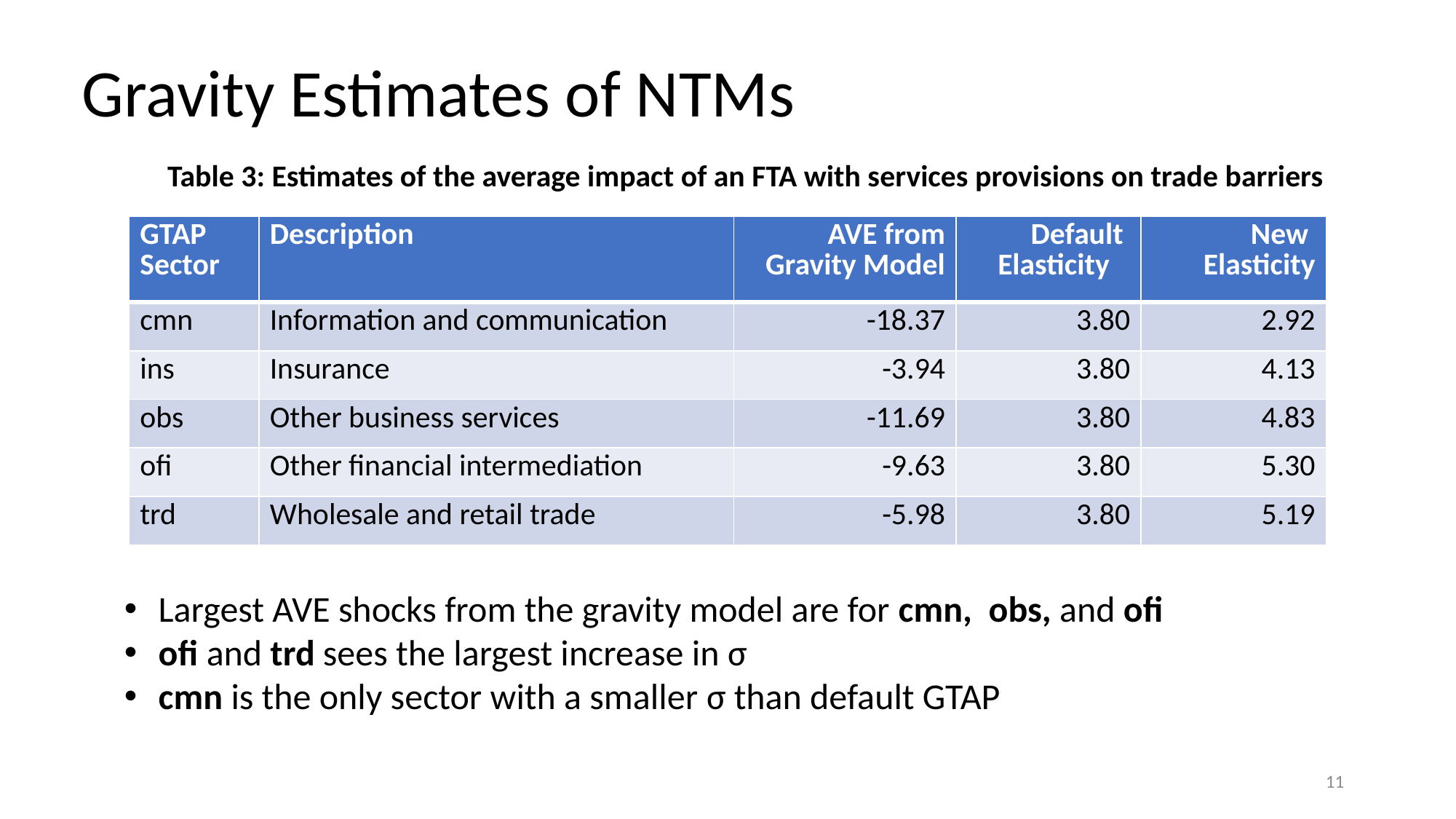

# Gravity Estimates of NTMs
Table 3: Estimates of the average impact of an FTA with services provisions on trade barriers
| GTAP Sector | Description | AVE from Gravity Model | Default Elasticity | New Elasticity |
| --- | --- | --- | --- | --- |
| cmn | Information and communication | -18.37 | 3.80 | 2.92 |
| ins | Insurance | -3.94 | 3.80 | 4.13 |
| obs | Other business services | -11.69 | 3.80 | 4.83 |
| ofi | Other financial intermediation | -9.63 | 3.80 | 5.30 |
| trd | Wholesale and retail trade | -5.98 | 3.80 | 5.19 |
Largest AVE shocks from the gravity model are for cmn,  obs, and ofi
ofi and trd sees the largest increase in σ
cmn is the only sector with a smaller σ than default GTAP
11